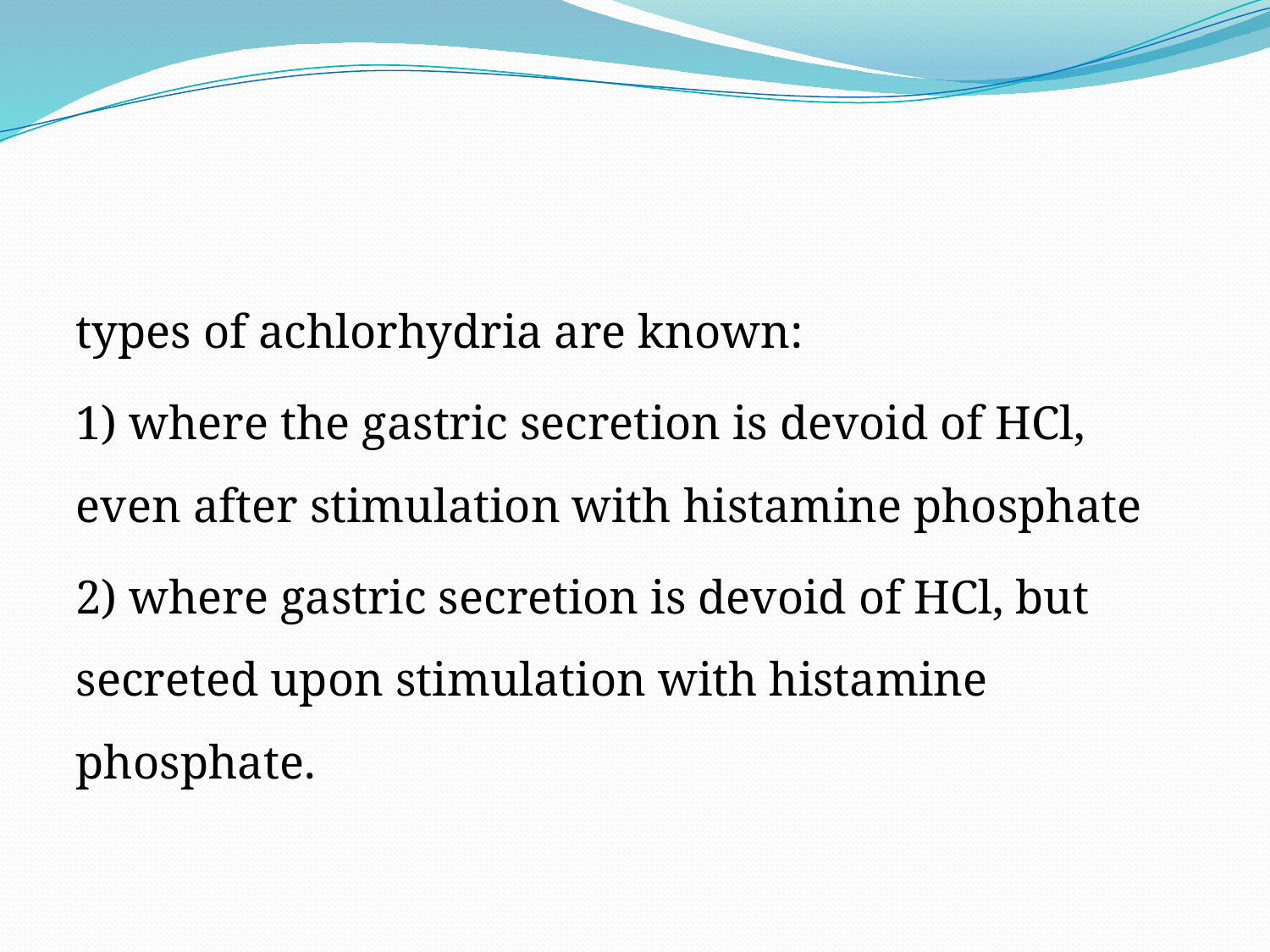

types of achlorhydria are known:
1) where the gastric secretion is devoid of HCl, even after stimulation with histamine phosphate
2) where gastric secretion is devoid of HCl, but secreted upon stimulation with histamine phosphate.